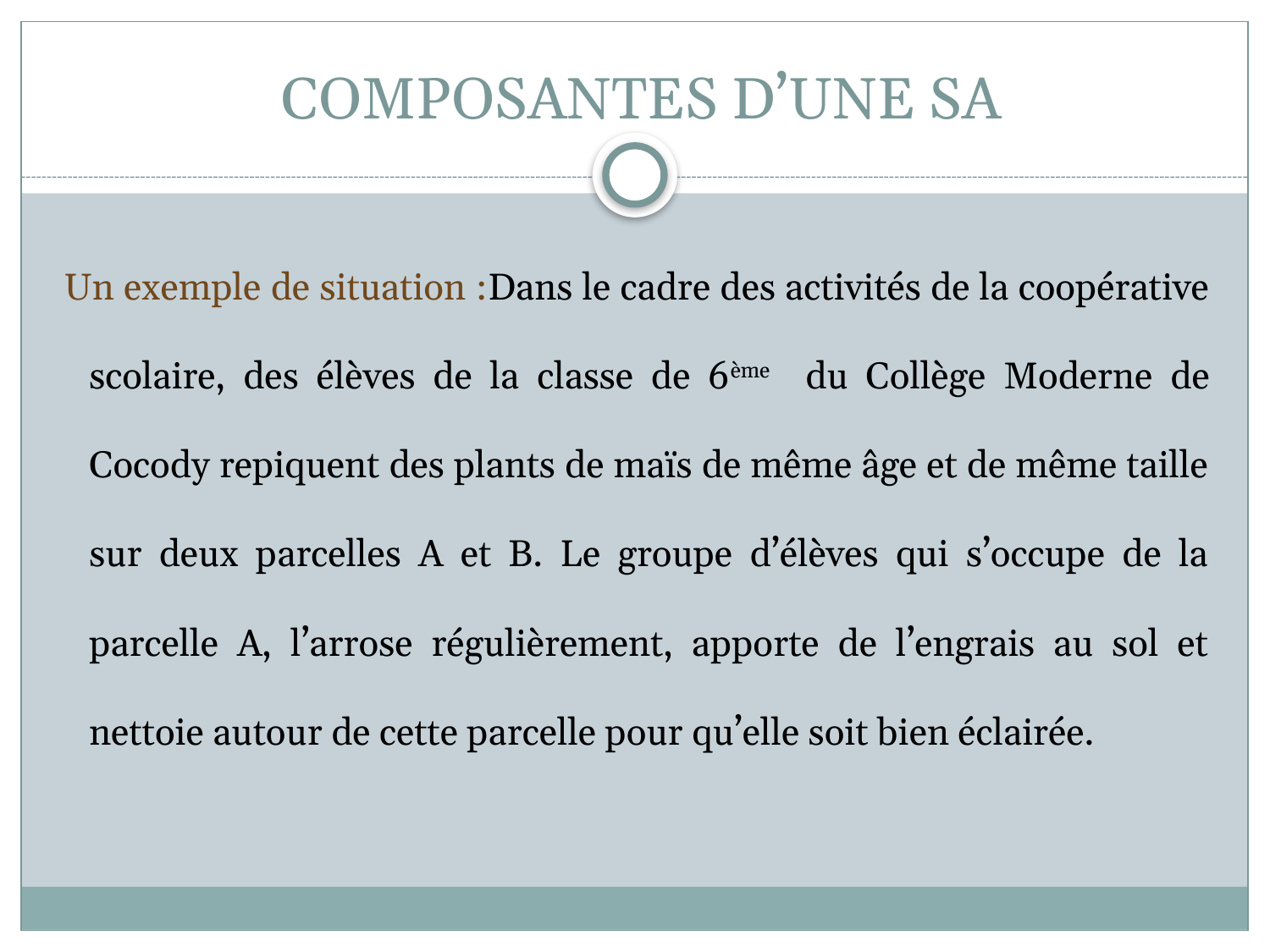

# COMPOSANTES D’UNE SA
 Un exemple de situation :Dans le cadre des activités de la coopérative scolaire, des élèves de la classe de 6ème  du Collège Moderne de Cocody repiquent des plants de maïs de même âge et de même taille sur deux parcelles A et B. Le groupe d’élèves qui s’occupe de la parcelle A, l’arrose régulièrement, apporte de l’engrais au sol et nettoie autour de cette parcelle pour qu’elle soit bien éclairée.